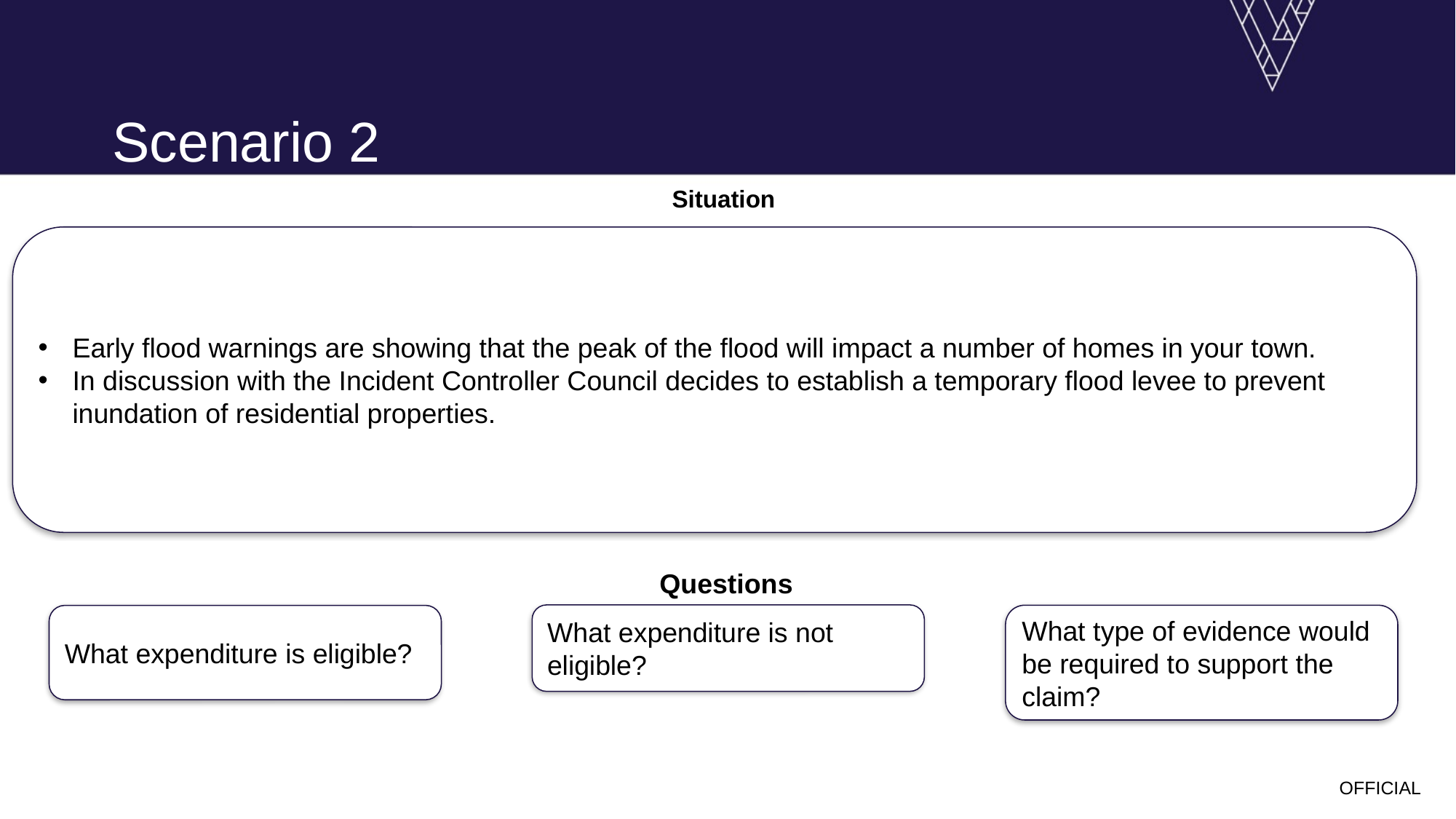

# Scenario 2
Situation
Early flood warnings are showing that the peak of the flood will impact a number of homes in your town.
In discussion with the Incident Controller Council decides to establish a temporary flood levee to prevent inundation of residential properties.
Questions
What expenditure is not eligible?
What type of evidence would be required to support the claim?
What expenditure is eligible?
OFFICIAL